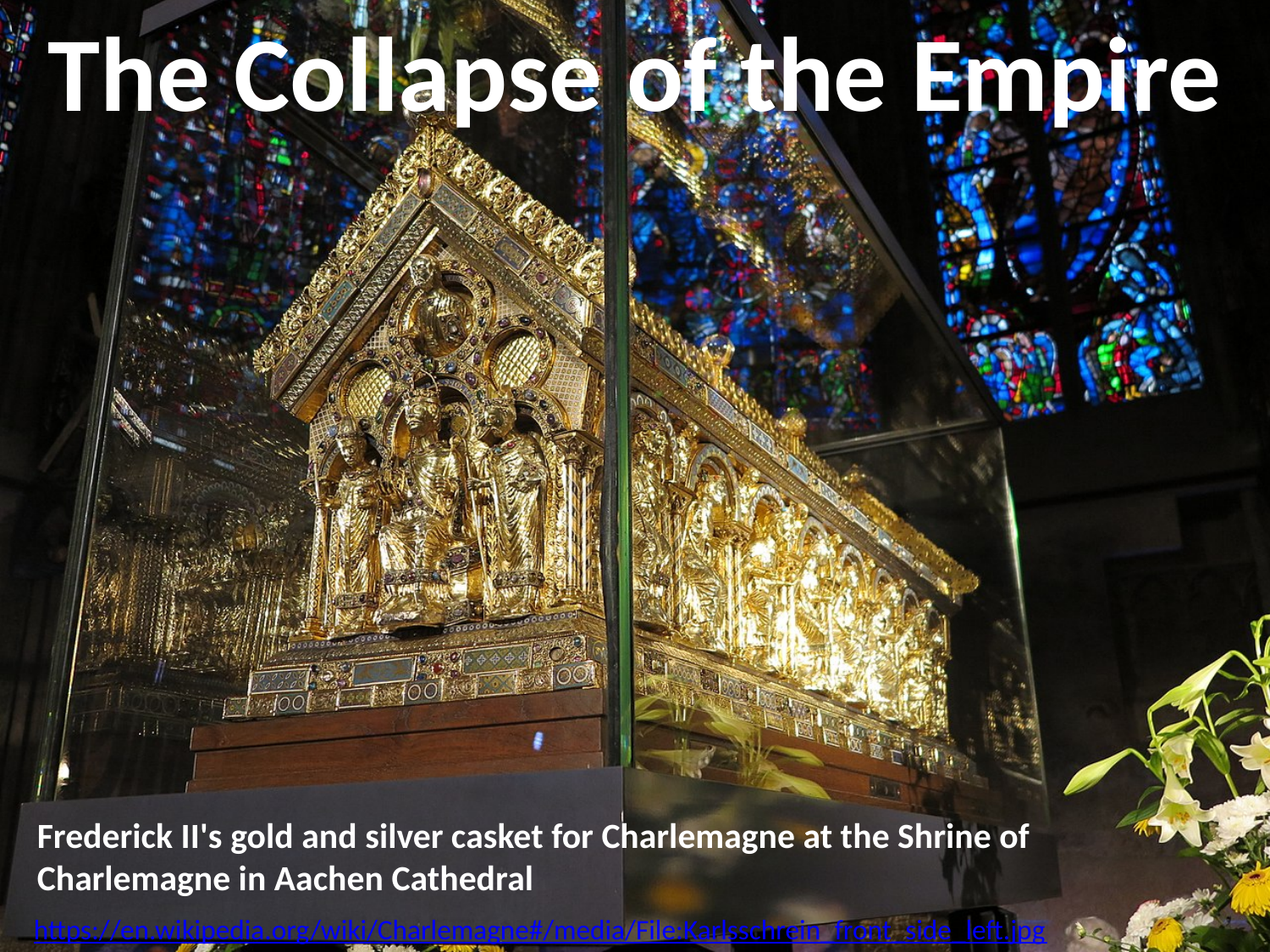

# The Collapse of the Empire
Frederick II's gold and silver casket for Charlemagne at the Shrine of Charlemagne in Aachen Cathedral
https://en.wikipedia.org/wiki/Charlemagne#/media/File:Karlsschrein_front_side_left.jpg